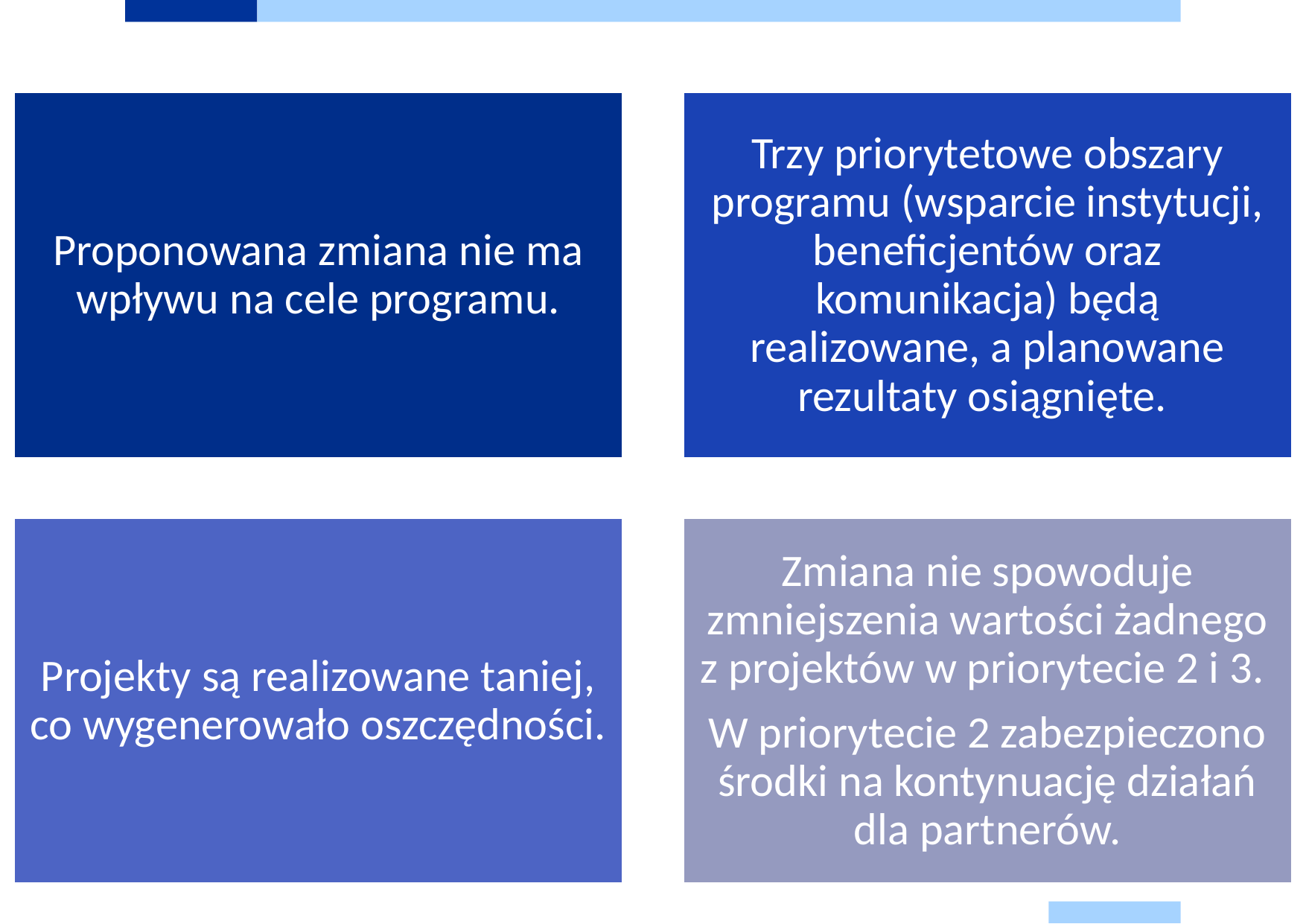

Proponowana zmiana nie ma wpływu na cele programu.
Trzy priorytetowe obszary programu (wsparcie instytucji, beneficjentów oraz komunikacja) będą realizowane, a planowane rezultaty osiągnięte.
Projekty są realizowane taniej, co wygenerowało oszczędności.
Zmiana nie spowoduje zmniejszenia wartości żadnego z projektów w priorytecie 2 i 3.
W priorytecie 2 zabezpieczono środki na kontynuację działań dla partnerów.